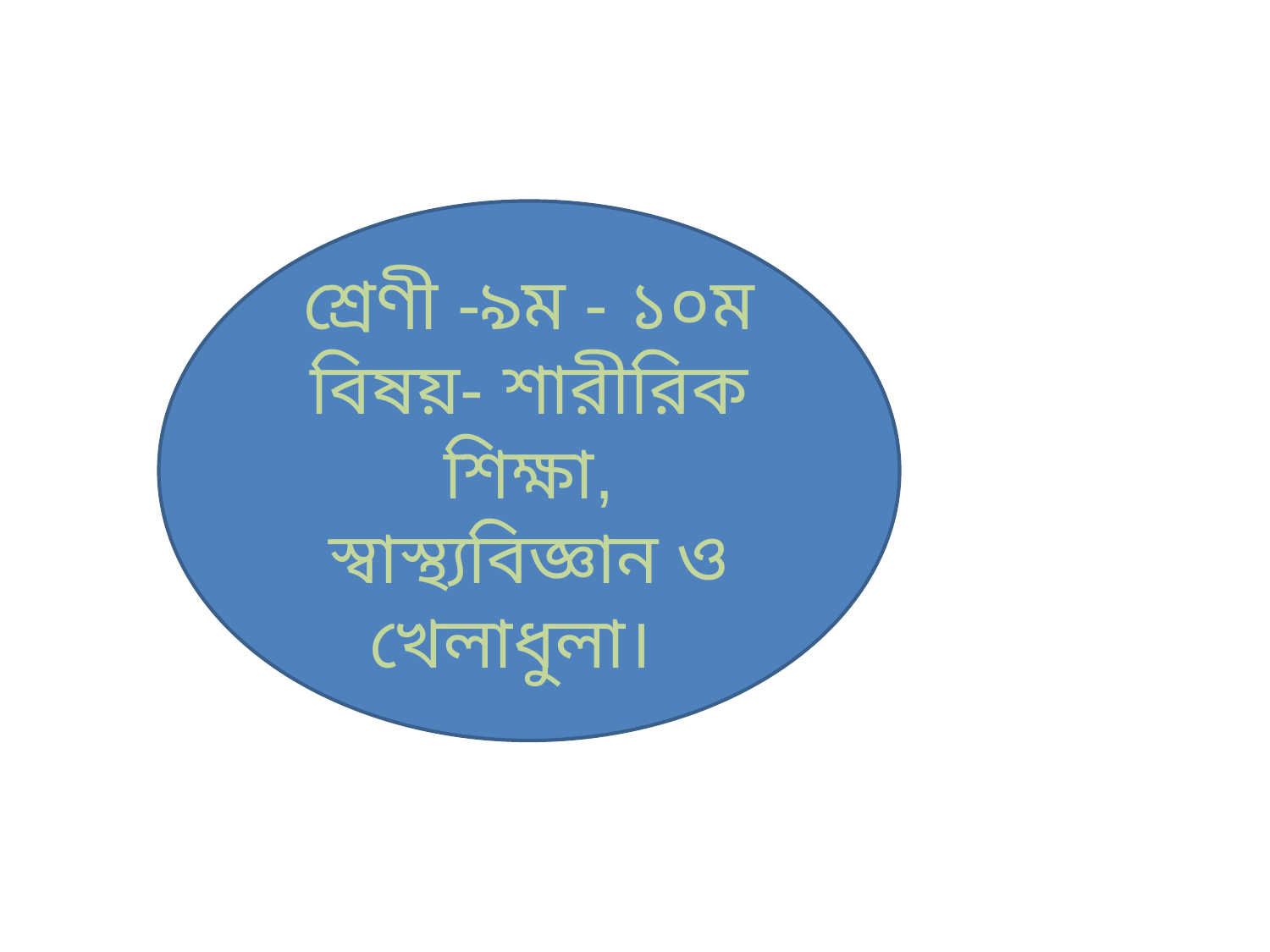

শ্রেণী -৯ম - ১০ম
বিষয়- শারীরিক শিক্ষা, স্বাস্থ্যবিজ্ঞান ও খেলাধুলা।